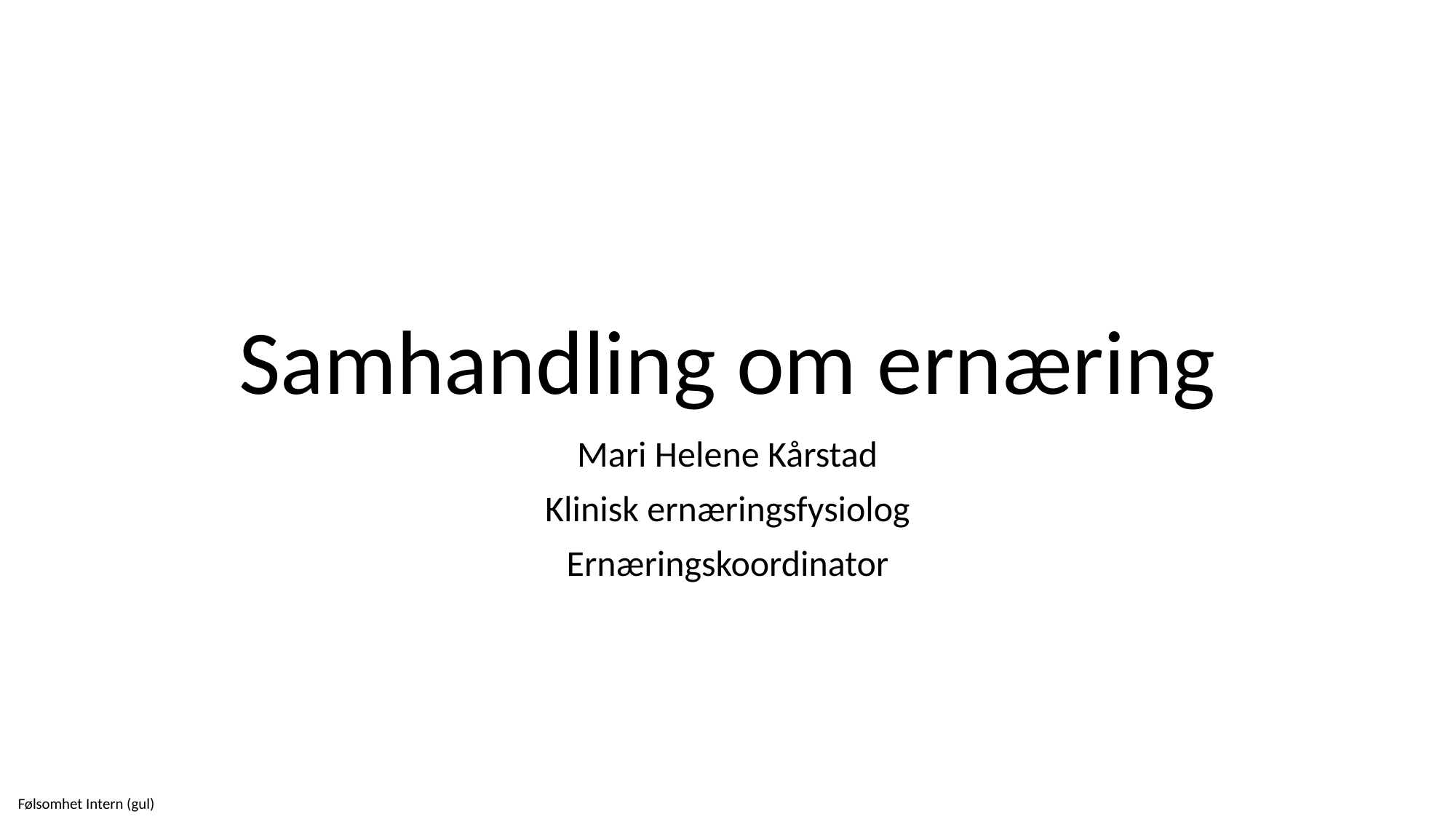

# Samhandling om ernæring
Mari Helene Kårstad
Klinisk ernæringsfysiolog
Ernæringskoordinator